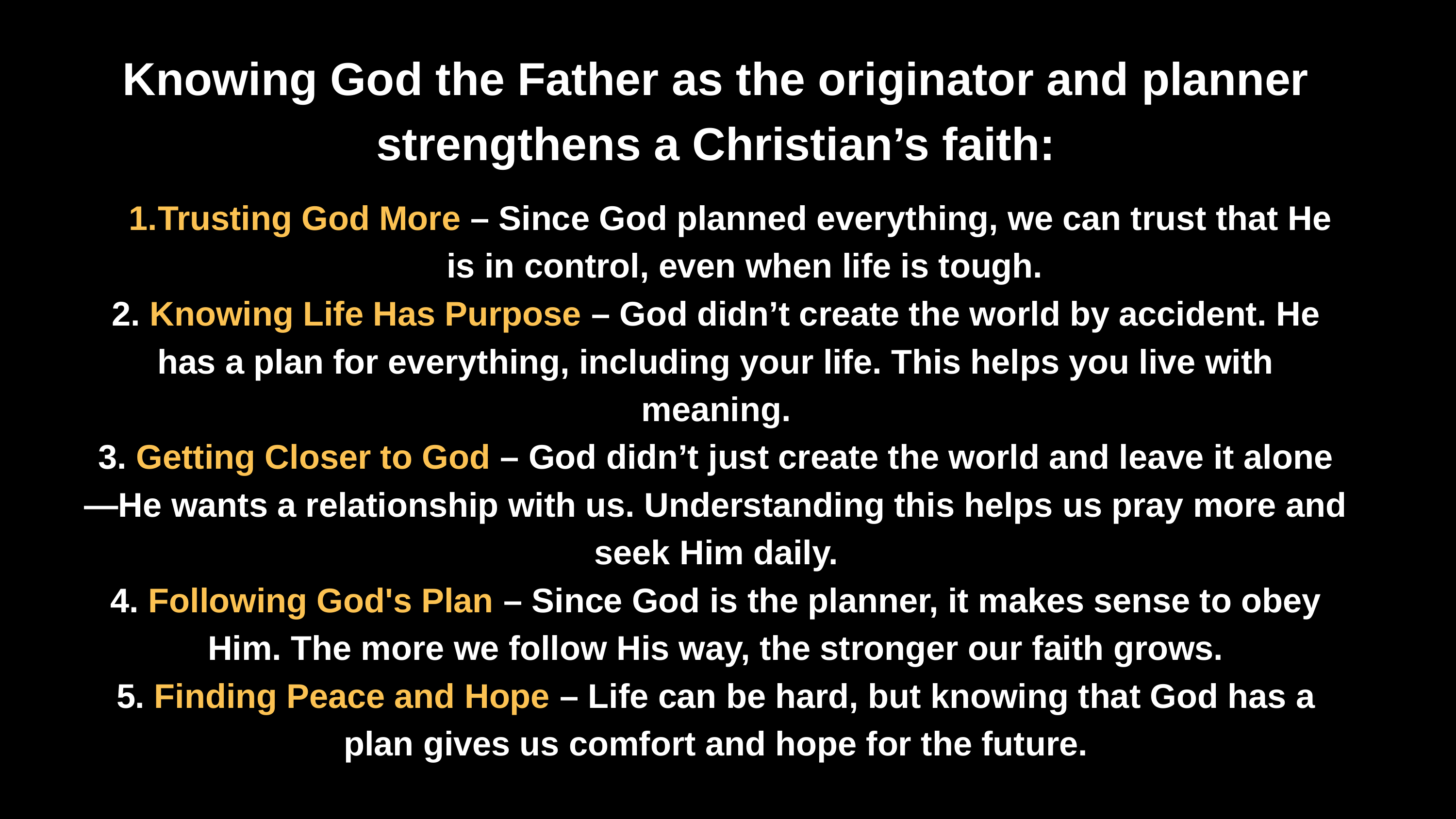

Knowing God the Father as the originator and planner strengthens a Christian’s faith:

Trusting God More – Since God planned everything, we can trust that He is in control, even when life is tough.
2. Knowing Life Has Purpose – God didn’t create the world by accident. He has a plan for everything, including your life. This helps you live with meaning.
3. Getting Closer to God – God didn’t just create the world and leave it alone—He wants a relationship with us. Understanding this helps us pray more and seek Him daily.
4. Following God's Plan – Since God is the planner, it makes sense to obey Him. The more we follow His way, the stronger our faith grows.
5. Finding Peace and Hope – Life can be hard, but knowing that God has a plan gives us comfort and hope for the future.